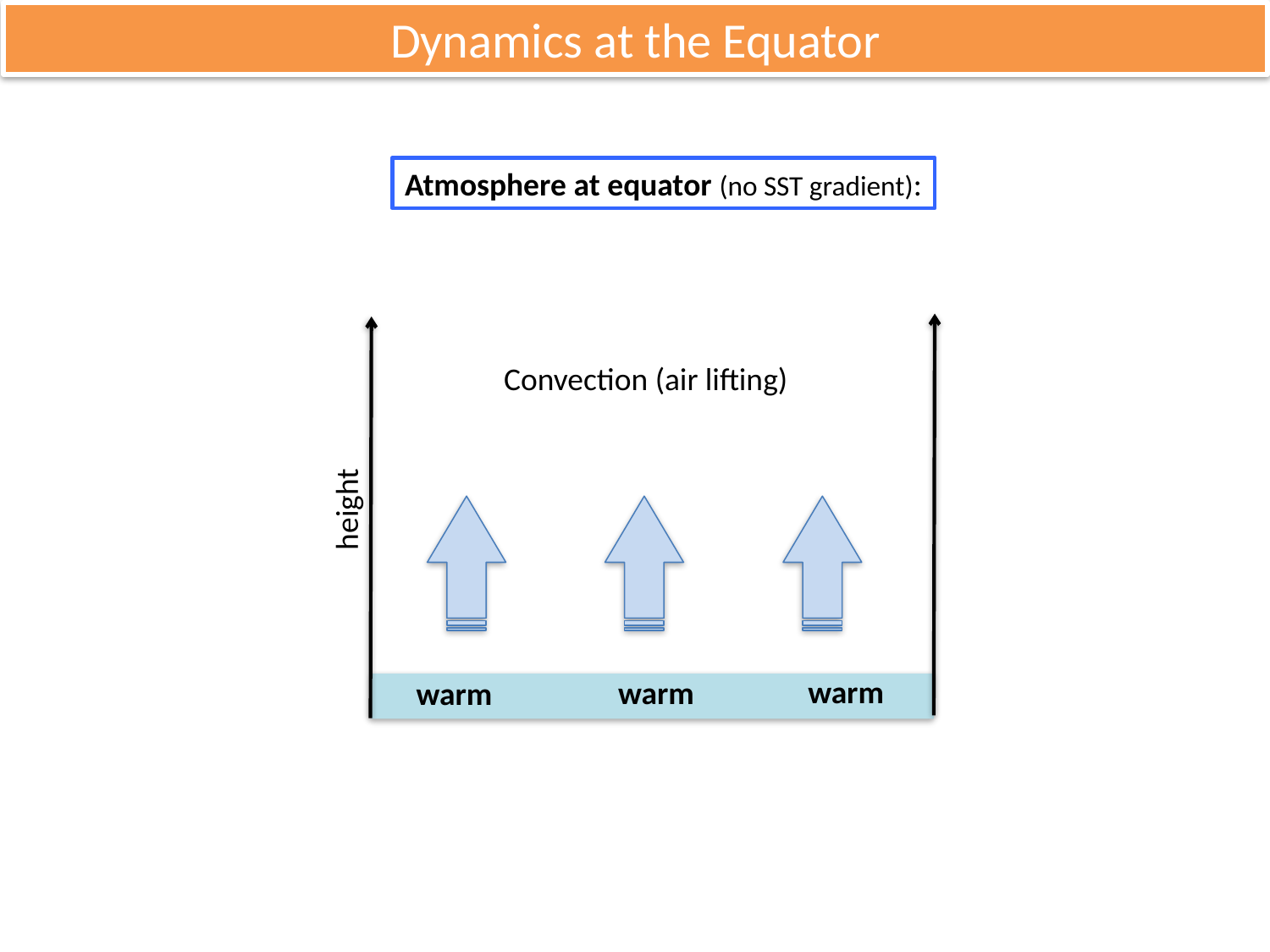

Dynamics at the Equator
Atmosphere at equator (no SST gradient):
Convection (air lifting)
height

warm
warm
warm